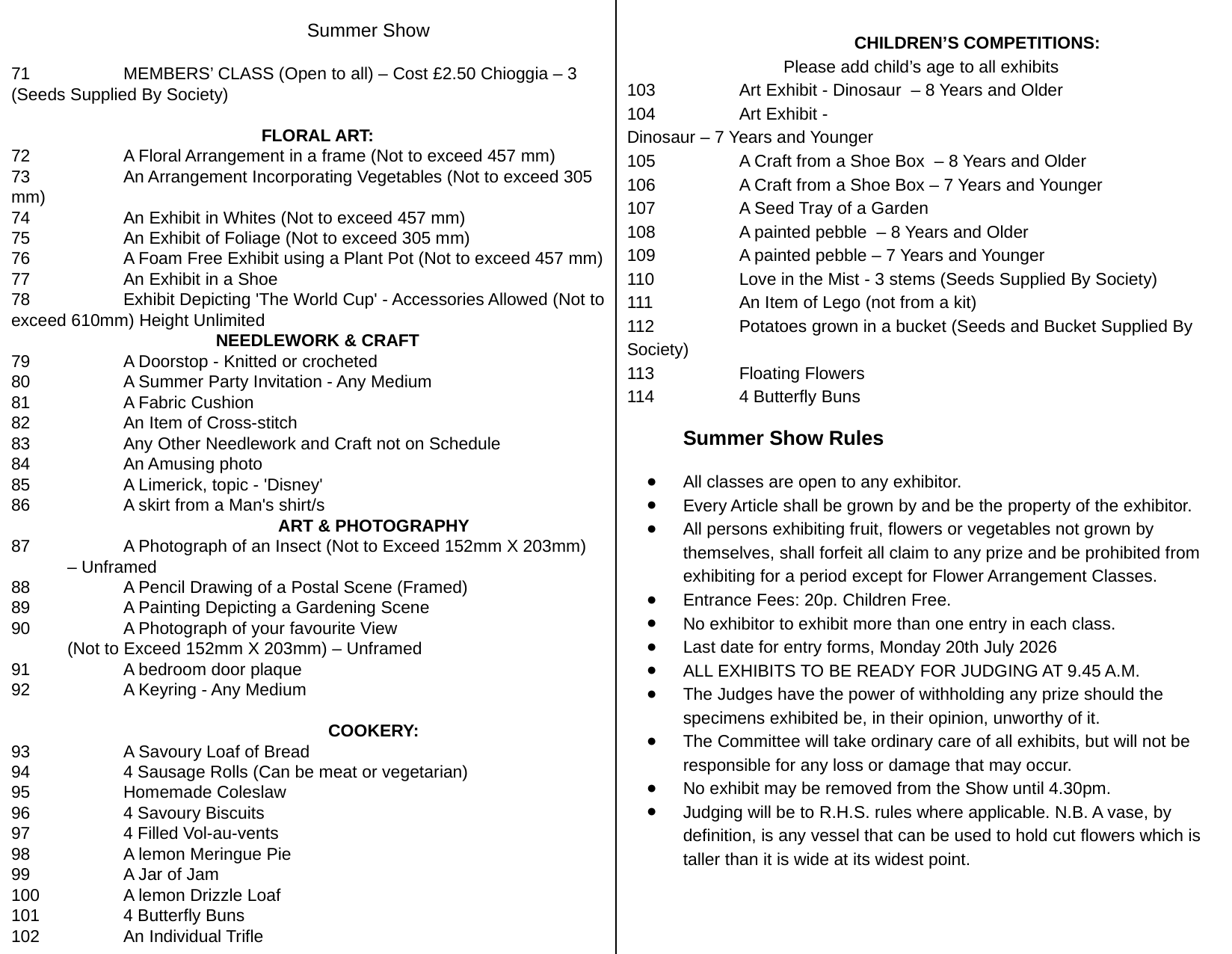

Summer Show

71	MEMBERS’ CLASS (Open to all) – Cost £2.50 Chioggia – 3 (Seeds Supplied By Society)

FLORAL ART:
72	A Floral Arrangement in a frame (Not to exceed 457 mm)
73	An Arrangement Incorporating Vegetables (Not to exceed 305 mm)
74	An Exhibit in Whites (Not to exceed 457 mm)
75	An Exhibit of Foliage (Not to exceed 305 mm)
76	A Foam Free Exhibit using a Plant Pot (Not to exceed 457 mm)
77	An Exhibit in a Shoe
78	Exhibit Depicting 'The World Cup' - Accessories Allowed (Not to exceed 610mm) Height Unlimited
NEEDLEWORK & CRAFT
79	A Doorstop - Knitted or crocheted
80	A Summer Party Invitation - Any Medium
81	A Fabric Cushion
82	An Item of Cross-stitch
83	Any Other Needlework and Craft not on Schedule
84	An Amusing photo
85	A Limerick, topic - 'Disney'
86	A skirt from a Man's shirt/s
	ART & PHOTOGRAPHY
87	A Photograph of an Insect (Not to Exceed 152mm X 203mm)
– Unframed
88	A Pencil Drawing of a Postal Scene (Framed)
89	A Painting Depicting a Gardening Scene
90	A Photograph of your favourite View
(Not to Exceed 152mm X 203mm) – Unframed
91	A bedroom door plaque
92	A Keyring - Any Medium

	COOKERY:
93	A Savoury Loaf of Bread
94	4 Sausage Rolls (Can be meat or vegetarian)
95	Homemade Coleslaw
96	4 Savoury Biscuits
97	4 Filled Vol-au-vents
98	A lemon Meringue Pie
99	A Jar of Jam
100	A lemon Drizzle Loaf
101	4 Butterfly Buns
102	An Individual Trifle
	CHILDREN’S COMPETITIONS:
Please add child’s age to all exhibits
103	Art Exhibit - Dinosaur  – 8 Years and Older
104	Art Exhibit -
Dinosaur – 7 Years and Younger
105	A Craft from a Shoe Box  – 8 Years and Older
106	A Craft from a Shoe Box – 7 Years and Younger
107	A Seed Tray of a Garden
108	A painted pebble  – 8 Years and Older
109	A painted pebble – 7 Years and Younger
110	Love in the Mist - 3 stems (Seeds Supplied By Society)
111	An Item of Lego (not from a kit)
112	Potatoes grown in a bucket (Seeds and Bucket Supplied By Society)
113	Floating Flowers
114	4 Butterfly Buns
Summer Show Rules
All classes are open to any exhibitor.
Every Article shall be grown by and be the property of the exhibitor.
All persons exhibiting fruit, flowers or vegetables not grown by themselves, shall forfeit all claim to any prize and be prohibited from exhibiting for a period except for Flower Arrangement Classes.
Entrance Fees: 20p. Children Free.
No exhibitor to exhibit more than one entry in each class.
Last date for entry forms, Monday 20th July 2026
ALL EXHIBITS TO BE READY FOR JUDGING AT 9.45 A.M.
The Judges have the power of withholding any prize should the specimens exhibited be, in their opinion, unworthy of it.
The Committee will take ordinary care of all exhibits, but will not be responsible for any loss or damage that may occur.
No exhibit may be removed from the Show until 4.30pm.
Judging will be to R.H.S. rules where applicable. N.B. A vase, by definition, is any vessel that can be used to hold cut flowers which is taller than it is wide at its widest point.